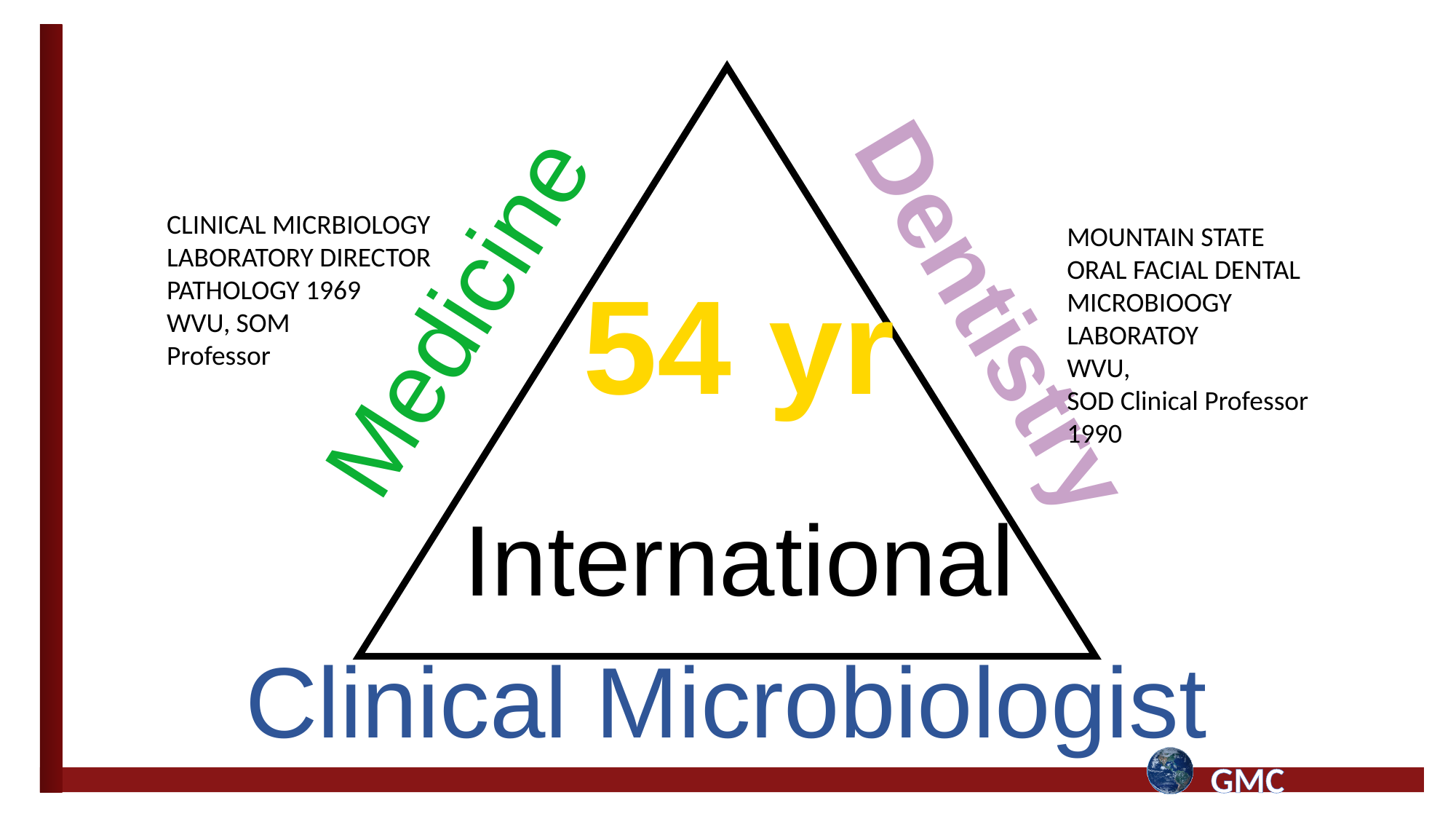

CLINICAL MICRBIOLOGY
LABORATORY DIRECTOR
PATHOLOGY 1969
WVU, SOM
Professor
MOUNTAIN STATE
ORAL FACIAL DENTAL MICROBIOOGY LABORATOY
WVU,
SOD Clinical Professor 1990
Medicine
Dentistry
54 yr
International

Clinical Microbiologist